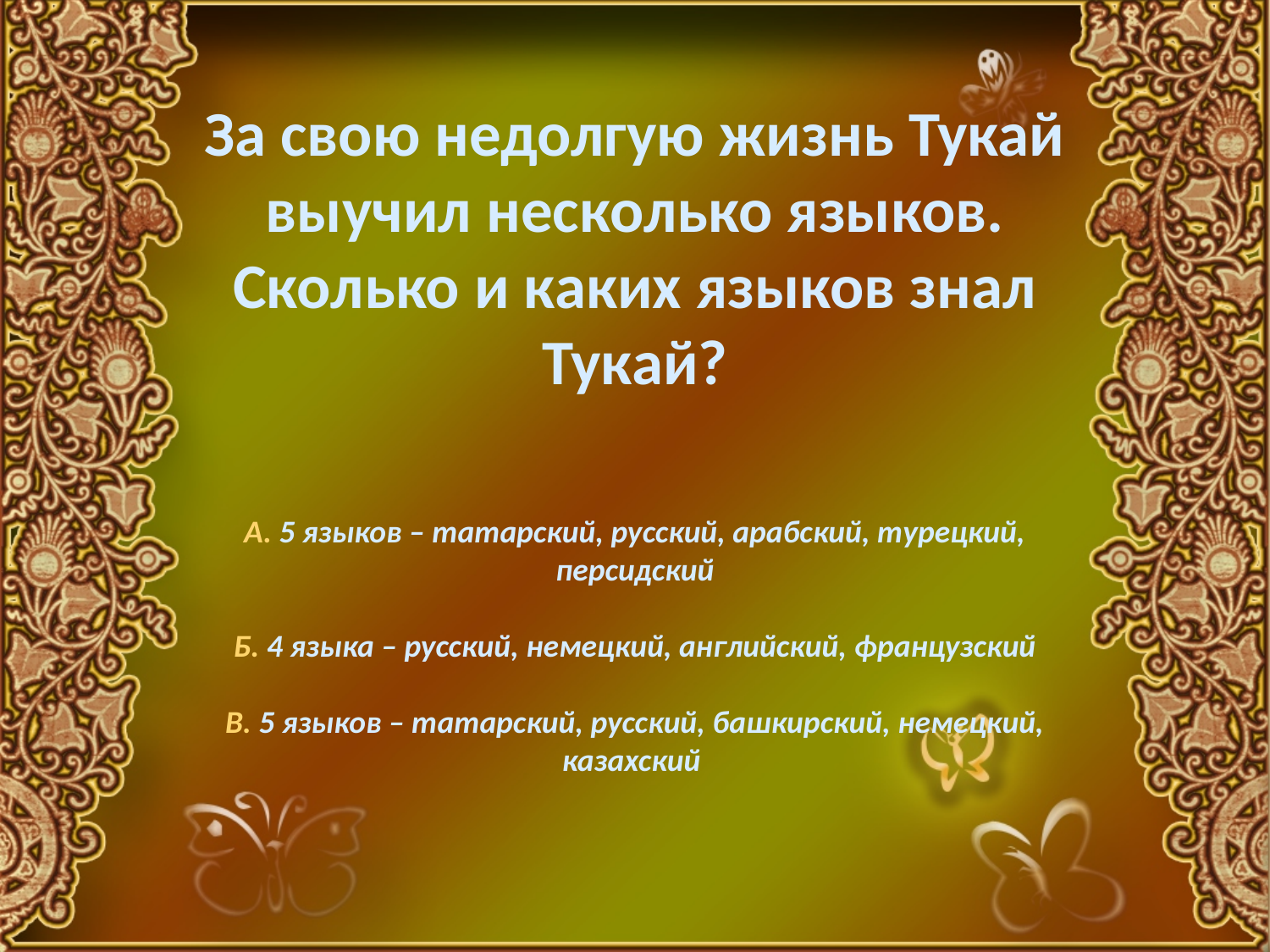

За свою недолгую жизнь Тукай выучил несколько языков. Сколько и каких языков знал Тукай?
А. 5 языков – татарский, русский, арабский, турецкий, персидский
Б. 4 языка – русский, немецкий, английский, французский
В. 5 языков – татарский, русский, башкирский, немецкий, казахский